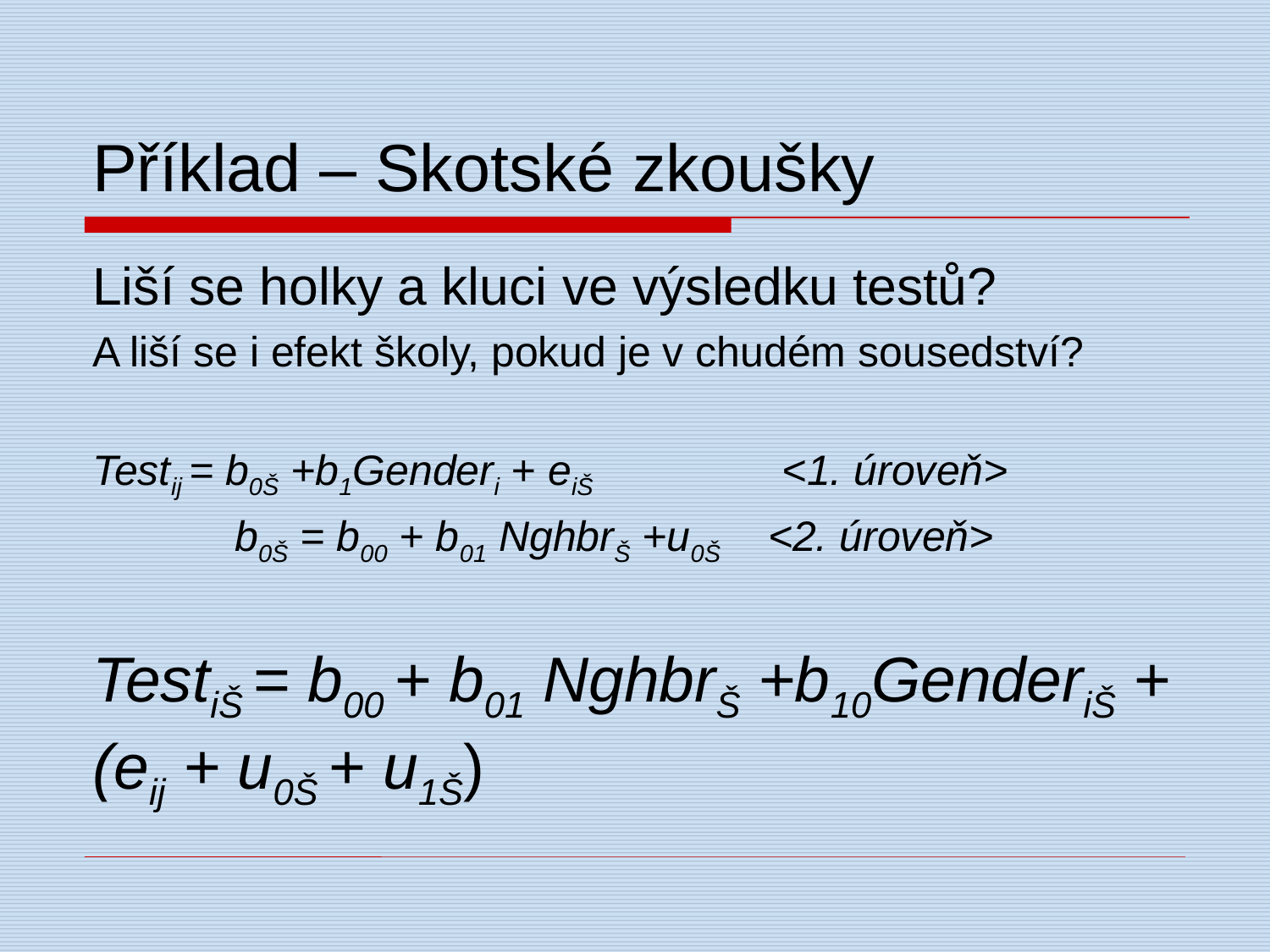

# Příklad – Skotské zkoušky
Liší se holky a kluci ve výsledku testů?
A liší se i efekt školy, pokud je v chudém sousedství?

Testij = b0Š +b1Genderi + eiŠ                <1. úroveň>
            b0Š = b00 + b01 NghbrŠ +u0Š       <2. úroveň>

TestiŠ = b00 + b01 NghbrŠ +b10GenderiŠ + (eij + u0Š + u1Š)